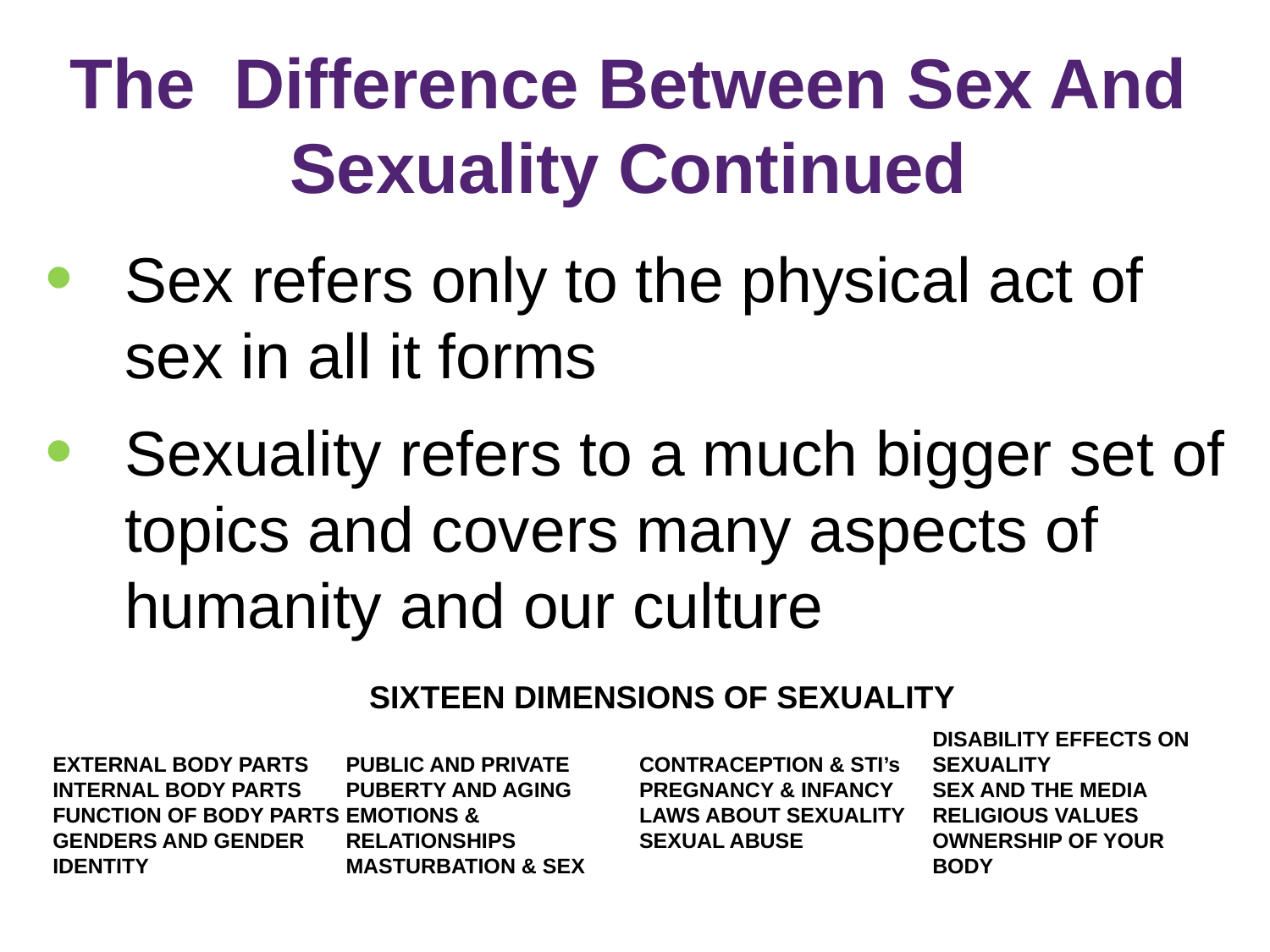

The  Difference Between Sex And Sexuality Continued
Sex refers only to the physical act of sex in all it forms

Sexuality refers to a much bigger set of topics and covers many aspects of humanity and our culture

SIXTEEN DIMENSIONS OF SEXUALITY

EXTERNAL BODY PARTS
INTERNAL BODY PARTS
FUNCTION OF BODY PARTS
GENDERS AND GENDER IDENTITY

PUBLIC AND PRIVATE
PUBERTY AND AGING
EMOTIONS & RELATIONSHIPS
MASTURBATION & SEX

CONTRACEPTION & STI’s
PREGNANCY & INFANCY
LAWS ABOUT SEXUALITY
SEXUAL ABUSE

DISABILITY EFFECTS ON SEXUALITY
SEX AND THE MEDIA
RELIGIOUS VALUES
OWNERSHIP OF YOUR BODY